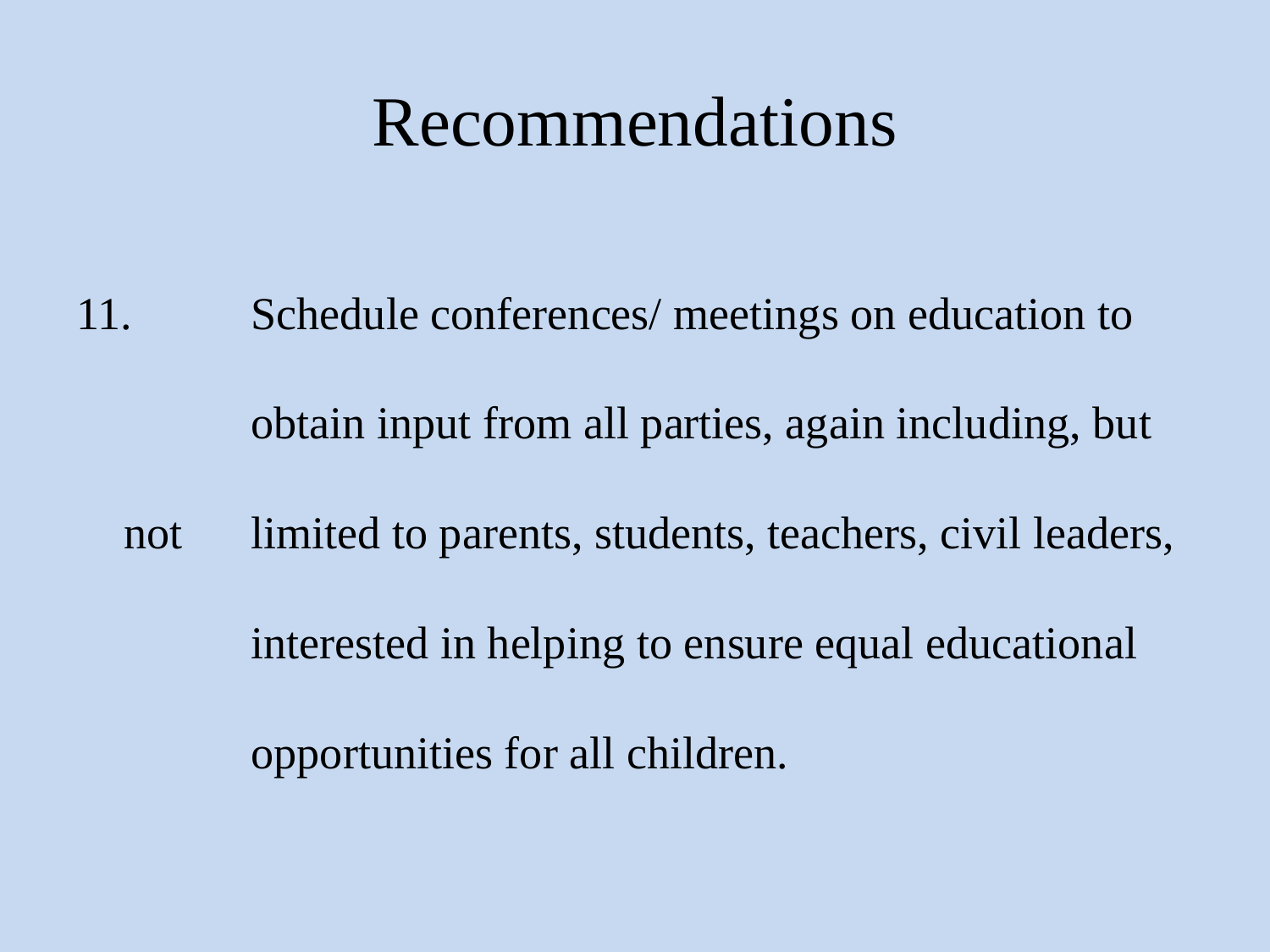

# Recommendations
11. 	Schedule conferences/ meetings on education to 	obtain input from all parties, again including, but not 	limited to parents, students, teachers, civil leaders, 	interested in helping to ensure equal educational 	opportunities for all children.